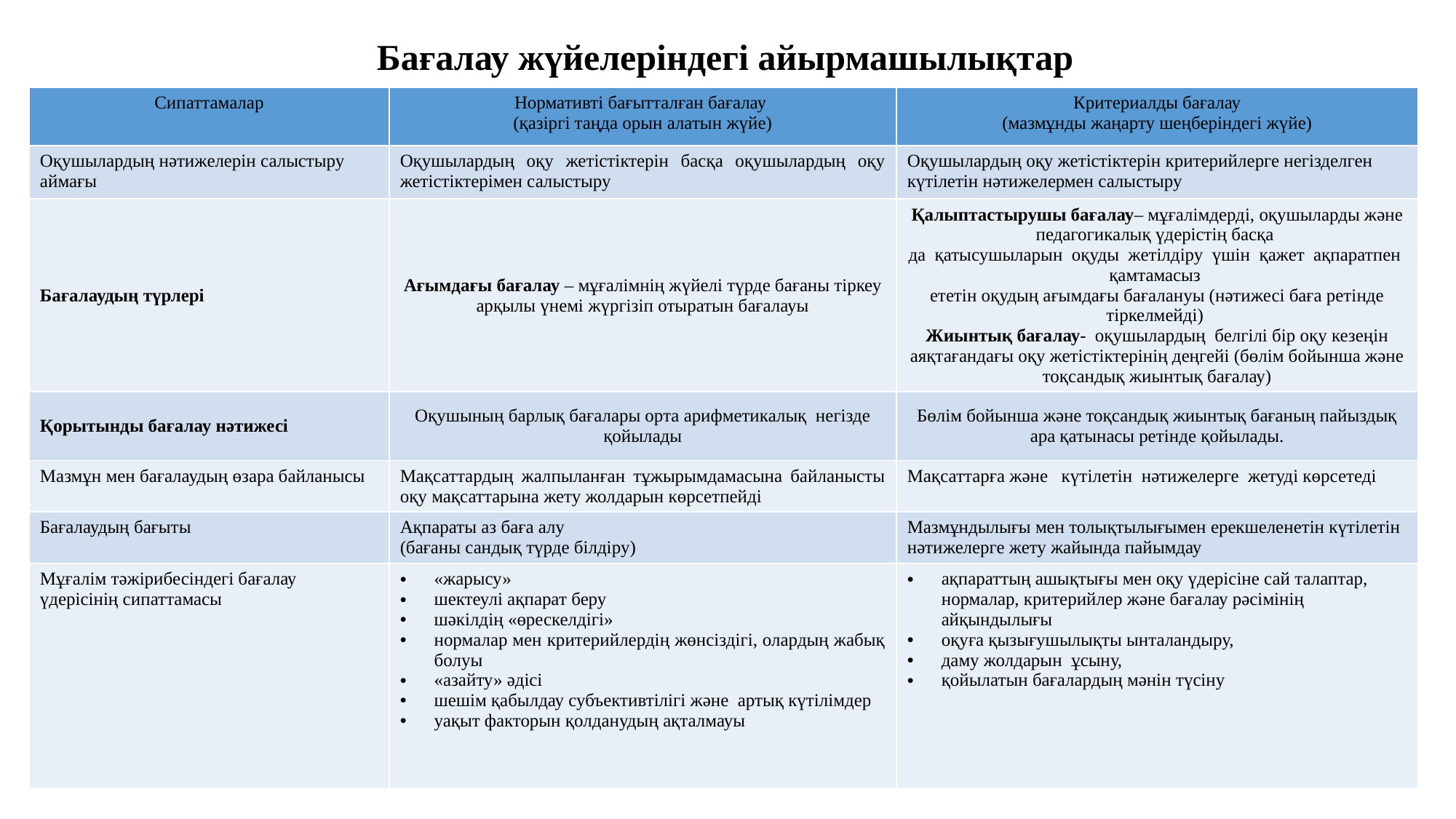

# Бағалау жүйелеріндегі айырмашылықтар
| Сипаттамалар | Нормативті бағытталған бағалау (қазіргі таңда орын алатын жүйе) | Критериалды бағалау (мазмұнды жаңарту шеңберіндегі жүйе) |
| --- | --- | --- |
| Оқушылардың нәтижелерін салыстыру аймағы | Оқушылардың оқу жетістіктерін басқа оқушылардың оқу жетістіктерімен салыстыру | Оқушылардың оқу жетістіктерін критерийлерге негізделген күтілетін нәтижелермен салыстыру |
| Бағалаудың түрлері | Ағымдағы бағалау – мұғалімнің жүйелі түрде бағаны тіркеу арқылы үнемі жүргізіп отыратын бағалауы | Қалыптастырушы бағалау– мұғалімдерді, оқушыларды және педагогикалық үдерістің басқа да қатысушыларын оқуды жетілдіру үшін қажет ақпаратпен қамтамасыз ететін оқудың ағымдағы бағалануы (нәтижесі баға ретінде тіркелмейді) Жиынтық бағалау- оқушылардың белгілі бір оқу кезеңін аяқтағандағы оқу жетістіктерінің деңгейі (бөлім бойынша және тоқсандық жиынтық бағалау) |
| Қорытынды бағалау нәтижесі | Оқушының барлық бағалары орта арифметикалық негізде қойылады | Бөлім бойынша және тоқсандық жиынтық бағаның пайыздық ара қатынасы ретінде қойылады. |
| Мазмұн мен бағалаудың өзара байланысы | Мақсаттардың жалпыланған тұжырымдамасына байланысты оқу мақсаттарына жету жолдарын көрсетпейді | Мақсаттарға және күтілетін нәтижелерге жетуді көрсетеді |
| Бағалаудың бағыты | Ақпараты аз баға алу (бағаны сандық түрде білдіру) | Мазмұндылығы мен толықтылығымен ерекшеленетін күтілетін нәтижелерге жету жайында пайымдау |
| Мұғалім тәжірибесіндегі бағалау үдерісінің сипаттамасы | «жарысу» шектеулі ақпарат беру шәкілдің «өрескелдігі» нормалар мен критерийлердің жөнсіздігі, олардың жабық болуы «азайту» әдісі шешім қабылдау субъективтілігі және артық күтілімдер уақыт факторын қолданудың ақталмауы | ақпараттың ашықтығы мен оқу үдерісіне сай талаптар, нормалар, критерийлер және бағалау рәсімінің айқындылығы оқуға қызығушылықты ынталандыру, даму жолдарын ұсыну, қойылатын бағалардың мәнін түсіну |